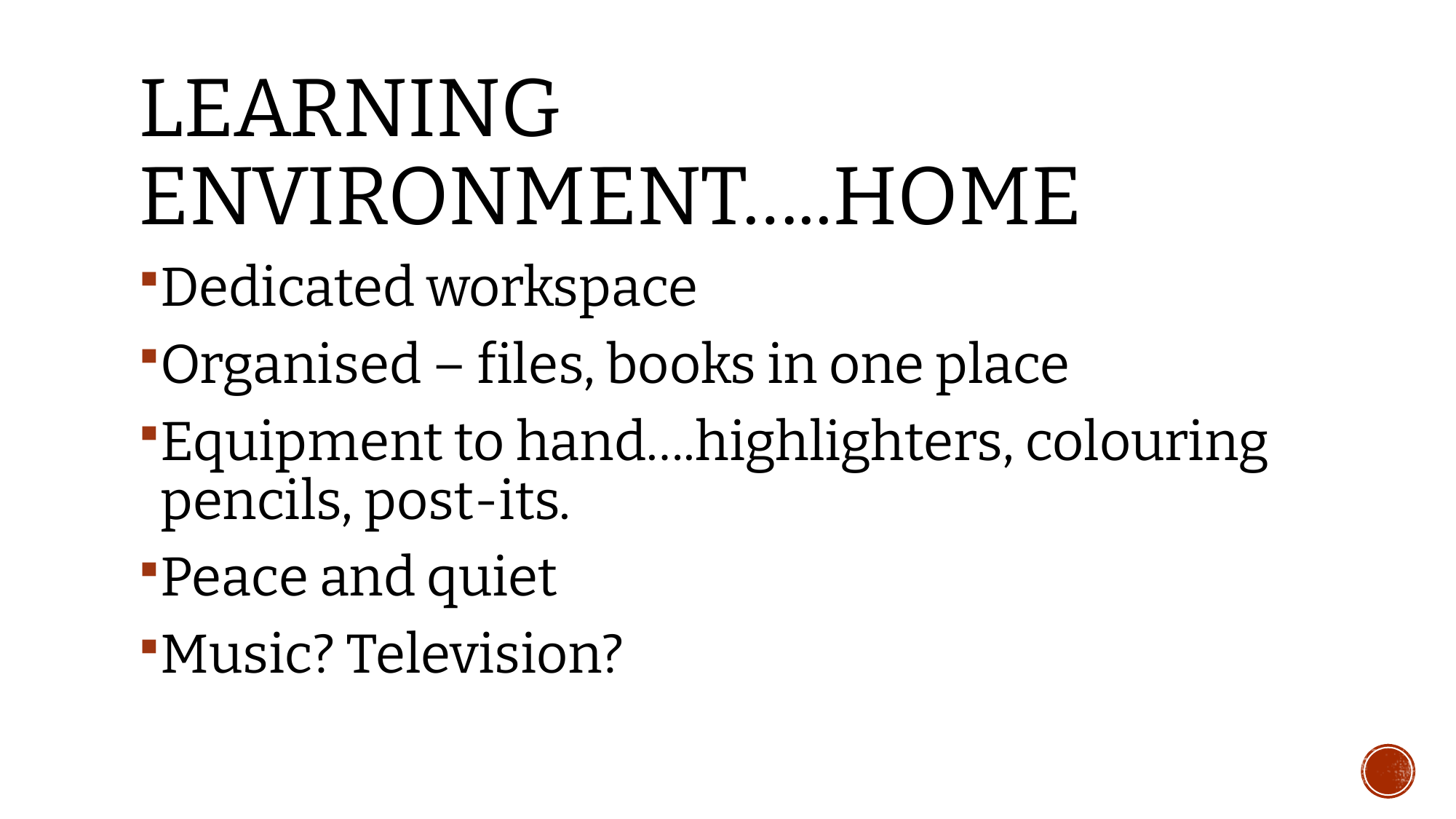

# Learning Environment…..Home
Dedicated workspace
Organised – files, books in one place
Equipment to hand….highlighters, colouring pencils, post-its.
Peace and quiet
Music? Television?